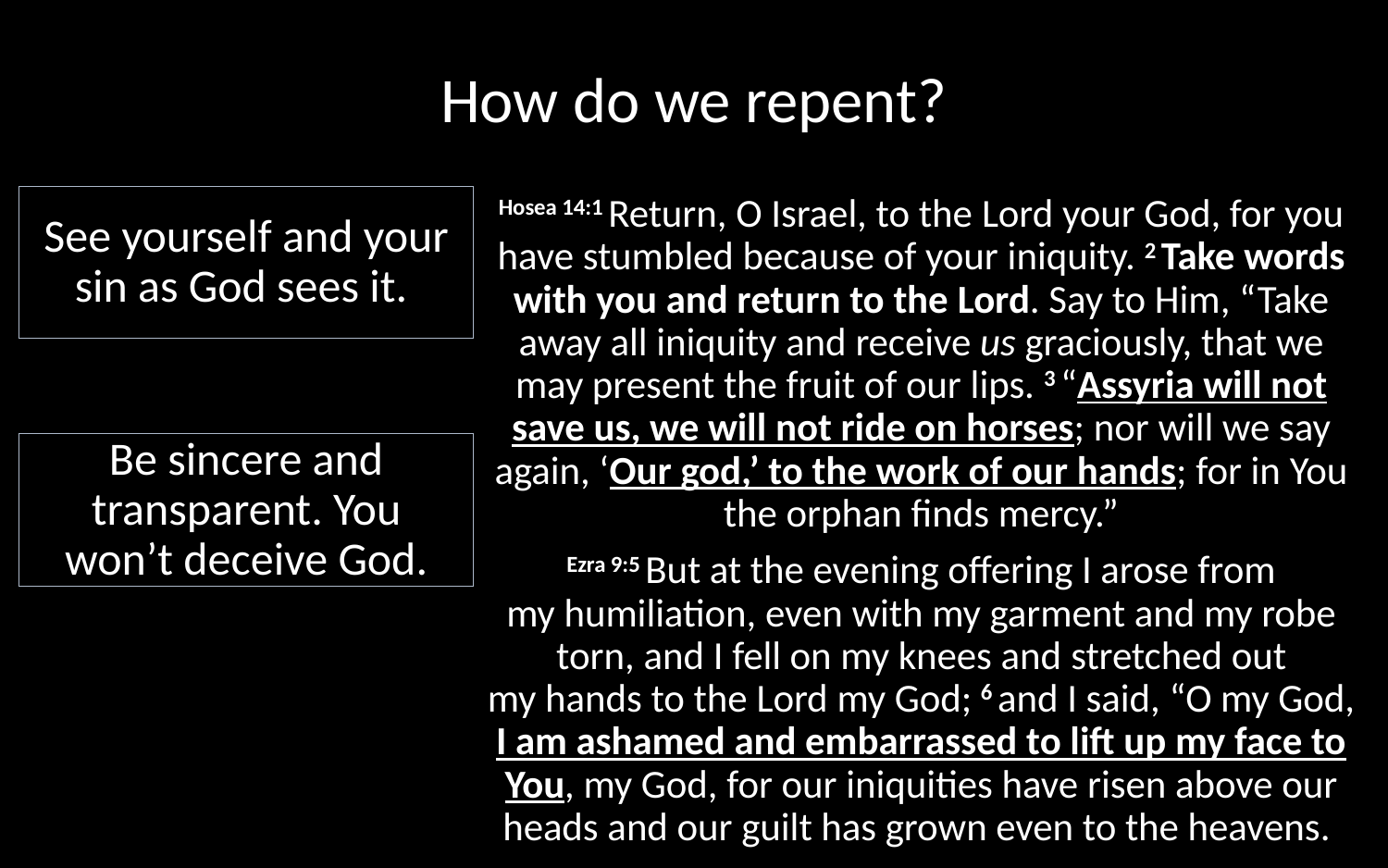

# How do we repent?
Hosea 14:1 Return, O Israel, to the Lord your God, for you have stumbled because of your iniquity. 2 Take words with you and return to the Lord. Say to Him, “Take away all iniquity and receive us graciously, that we may present the fruit of our lips. 3 “Assyria will not save us, we will not ride on horses; nor will we say again, ‘Our god,’ to the work of our hands; for in You the orphan finds mercy.”
Ezra 9:5 But at the evening offering I arose from my humiliation, even with my garment and my robe torn, and I fell on my knees and stretched out my hands to the Lord my God; 6 and I said, “O my God, I am ashamed and embarrassed to lift up my face to You, my God, for our iniquities have risen above our heads and our guilt has grown even to the heavens.
See yourself and your sin as God sees it.
Be sincere and transparent. You won’t deceive God.